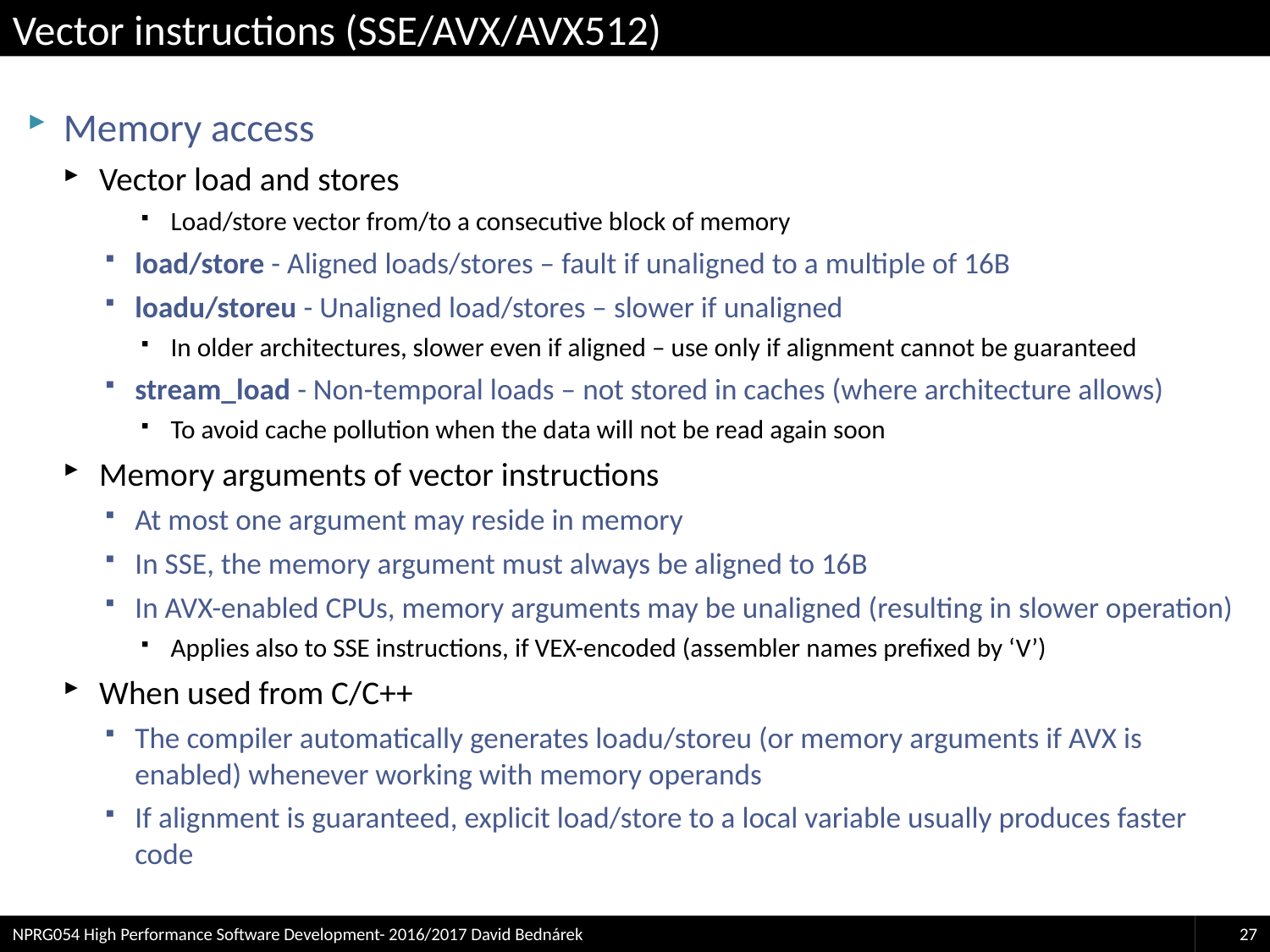

# Vector instructions (SSE/AVX/AVX512)
Memory access
Vector load and stores
Load/store vector from/to a consecutive block of memory
load/store - Aligned loads/stores – fault if unaligned to a multiple of 16B
loadu/storeu - Unaligned load/stores – slower if unaligned
In older architectures, slower even if aligned – use only if alignment cannot be guaranteed
stream_load - Non-temporal loads – not stored in caches (where architecture allows)
To avoid cache pollution when the data will not be read again soon
Memory arguments of vector instructions
At most one argument may reside in memory
In SSE, the memory argument must always be aligned to 16B
In AVX-enabled CPUs, memory arguments may be unaligned (resulting in slower operation)
Applies also to SSE instructions, if VEX-encoded (assembler names prefixed by ‘V’)
When used from C/C++
The compiler automatically generates loadu/storeu (or memory arguments if AVX is enabled) whenever working with memory operands
If alignment is guaranteed, explicit load/store to a local variable usually produces faster code
NPRG054 High Performance Software Development- 2016/2017 David Bednárek
27